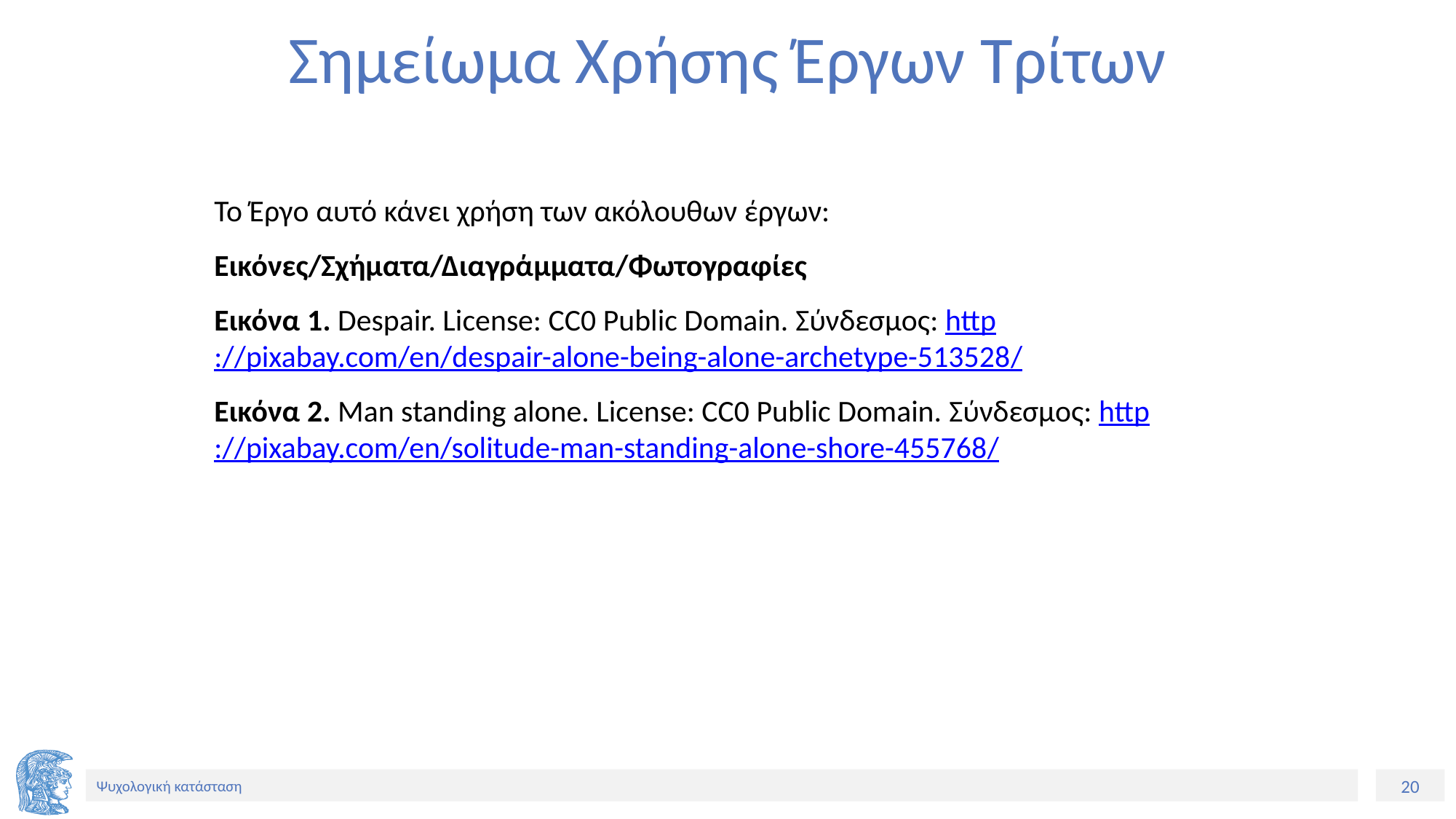

# Σημείωμα Χρήσης Έργων Τρίτων
Το Έργο αυτό κάνει χρήση των ακόλουθων έργων:
Εικόνες/Σχήματα/Διαγράμματα/Φωτογραφίες
Εικόνα 1. Despair. License: CC0 Public Domain. Σύνδεσμος: http://pixabay.com/en/despair-alone-being-alone-archetype-513528/
Εικόνα 2. Man standing alone. License: CC0 Public Domain. Σύνδεσμος: http://pixabay.com/en/solitude-man-standing-alone-shore-455768/